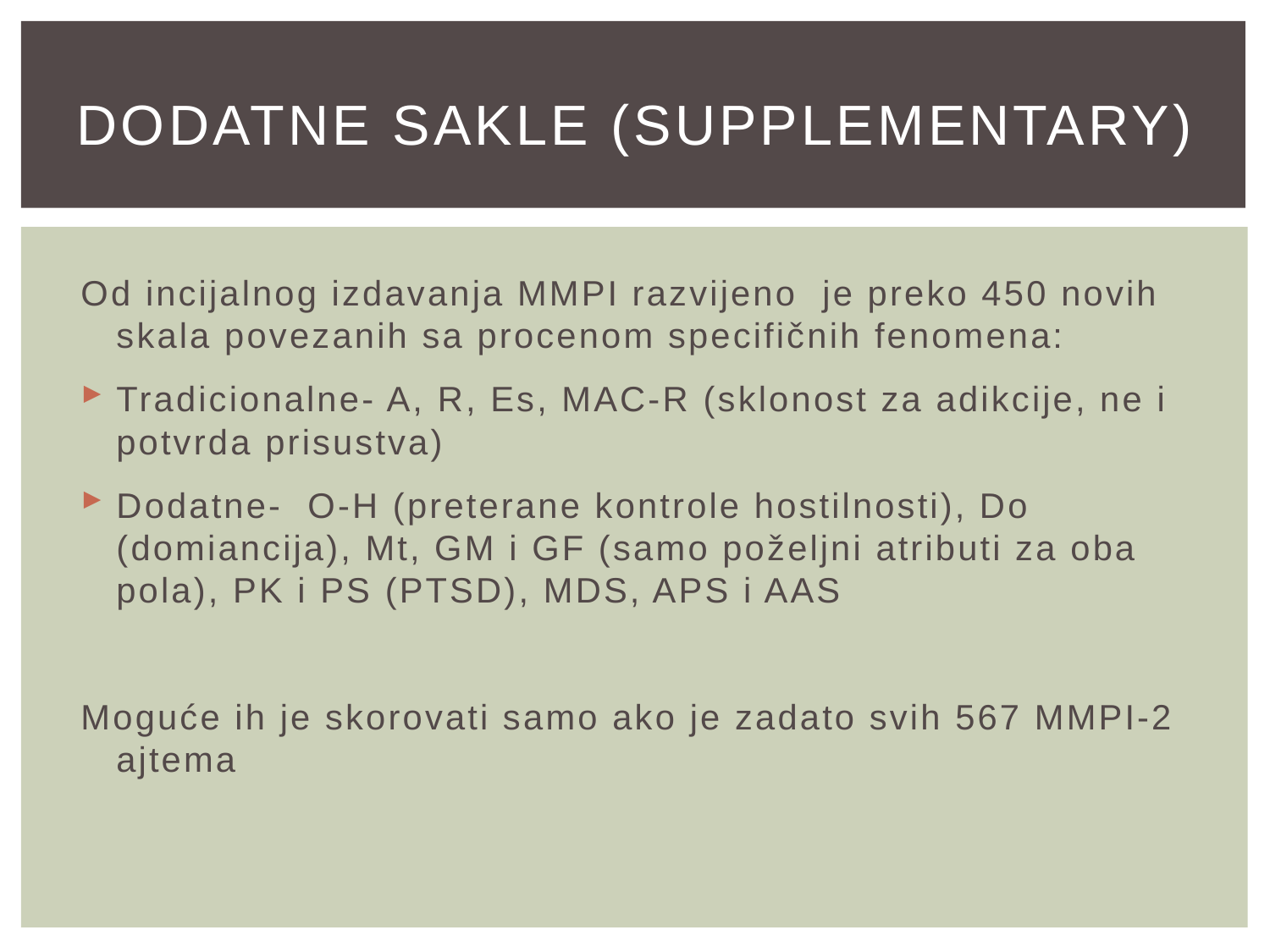

# Dodatne sakle (supplementary)
Od incijalnog izdavanja MMPI razvijeno  je preko 450 novih skala povezanih sa procenom specifičnih fenomena:
Tradicionalne- A, R, Es, MAC-R (sklonost za adikcije, ne i potvrda prisustva)
Dodatne-  O-H (preterane kontrole hostilnosti), Do (domiancija), Mt, GM i GF (samo poželjni atributi za oba pola), PK i PS (PTSD), MDS, APS i AAS

Moguće ih je skorovati samo ako je zadato svih 567 MMPI-2  ajtema